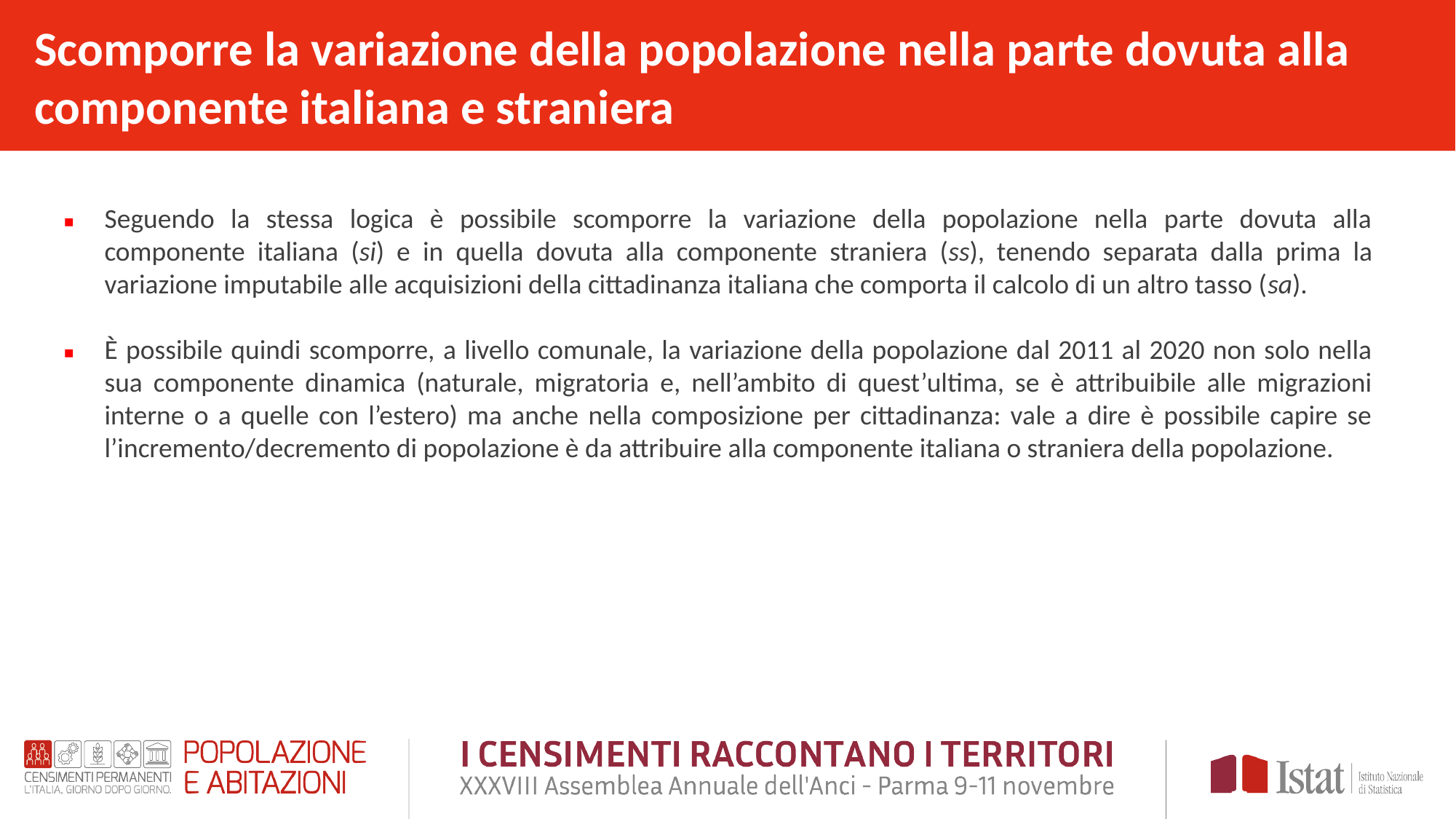

Scomporre la variazione della popolazione nella parte dovuta alla componente italiana e straniera
Seguendo la stessa logica è possibile scomporre la variazione della popolazione nella parte dovuta alla componente italiana (si) e in quella dovuta alla componente straniera (ss), tenendo separata dalla prima la variazione imputabile alle acquisizioni della cittadinanza italiana che comporta il calcolo di un altro tasso (sa).

È possibile quindi scomporre, a livello comunale, la variazione della popolazione dal 2011 al 2020 non solo nella sua componente dinamica (naturale, migratoria e, nell’ambito di quest’ultima, se è attribuibile alle migrazioni interne o a quelle con l’estero) ma anche nella composizione per cittadinanza: vale a dire è possibile capire se l’incremento/decremento di popolazione è da attribuire alla componente italiana o straniera della popolazione.